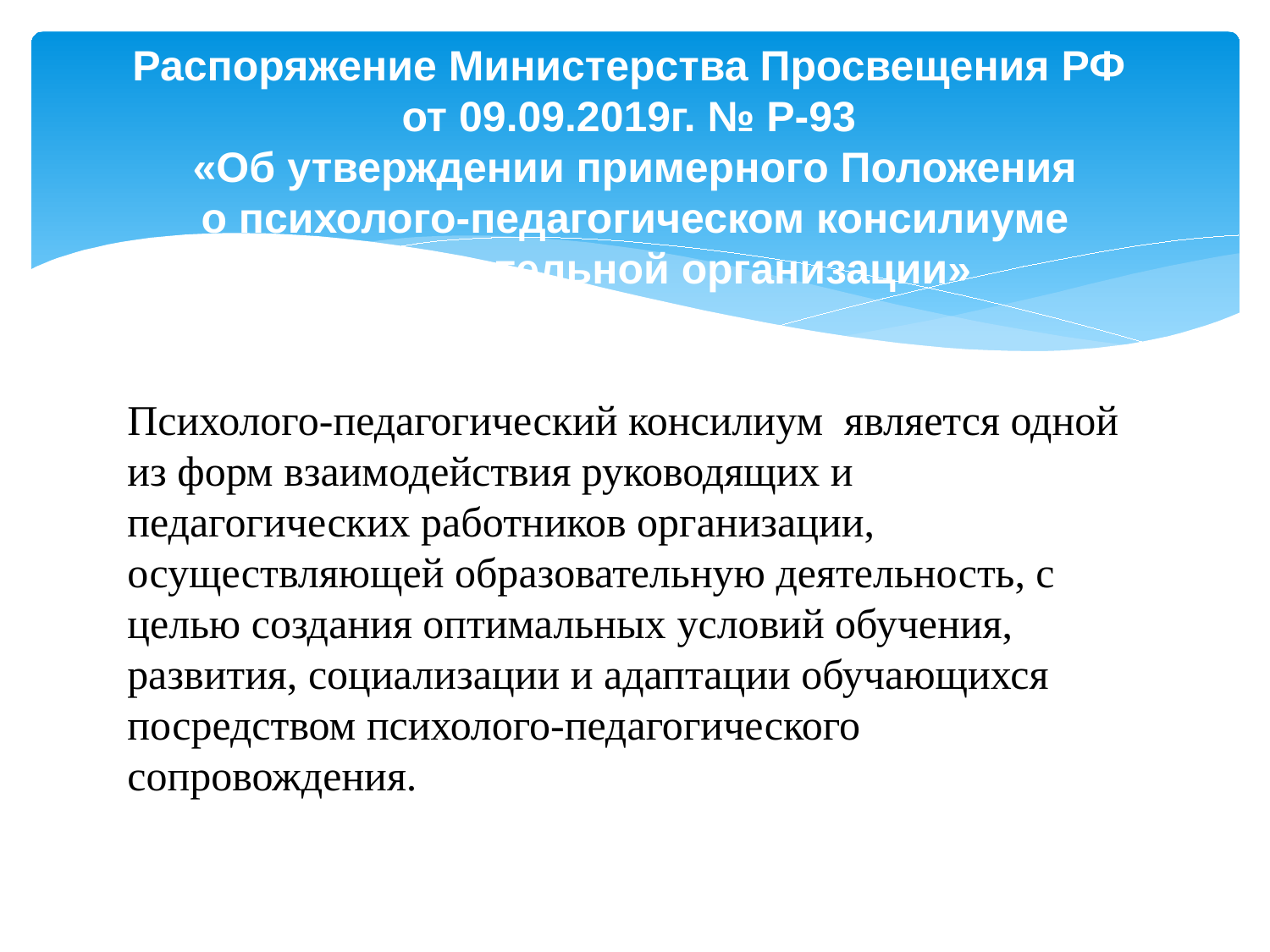

# Распоряжение Министерства Просвещения РФ от 09.09.2019г. № Р-93 «Об утверждении примерного Положения о психолого-педагогическом консилиуме образовательной организации»

Психолого-педагогический консилиум  является одной из форм взаимодействия руководящих и педагогических работников организации, осуществляющей образовательную деятельность, с целью создания оптимальных условий обучения, развития, социализации и адаптации обучающихся посредством психолого-педагогического сопровождения.